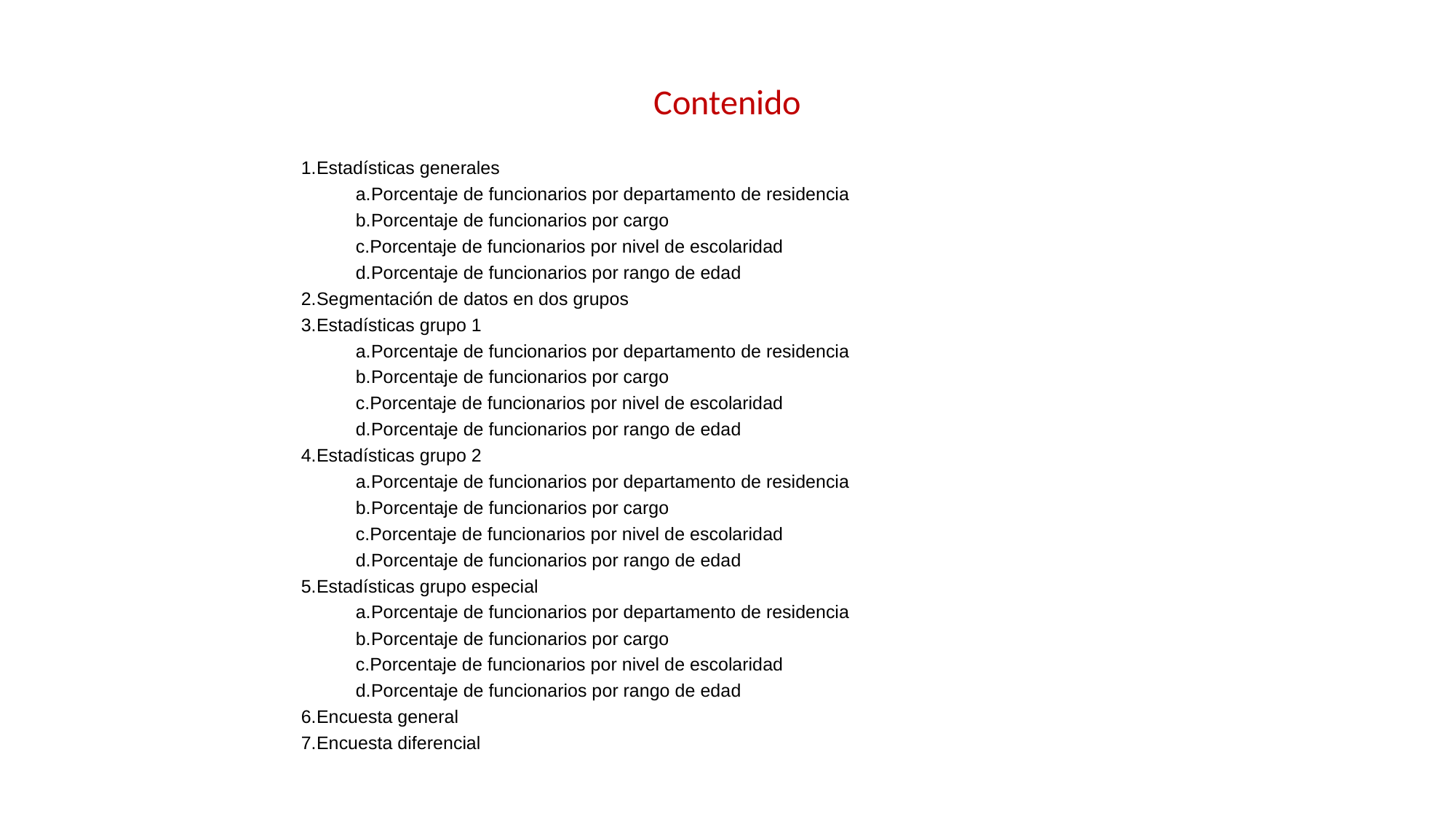

# Contenido
Estadísticas generales
Porcentaje de funcionarios por departamento de residencia
Porcentaje de funcionarios por cargo
Porcentaje de funcionarios por nivel de escolaridad
Porcentaje de funcionarios por rango de edad
Segmentación de datos en dos grupos
Estadísticas grupo 1
Porcentaje de funcionarios por departamento de residencia
Porcentaje de funcionarios por cargo
Porcentaje de funcionarios por nivel de escolaridad
Porcentaje de funcionarios por rango de edad
Estadísticas grupo 2
Porcentaje de funcionarios por departamento de residencia
Porcentaje de funcionarios por cargo
Porcentaje de funcionarios por nivel de escolaridad
Porcentaje de funcionarios por rango de edad
Estadísticas grupo especial
Porcentaje de funcionarios por departamento de residencia
Porcentaje de funcionarios por cargo
Porcentaje de funcionarios por nivel de escolaridad
Porcentaje de funcionarios por rango de edad
Encuesta general
Encuesta diferencial